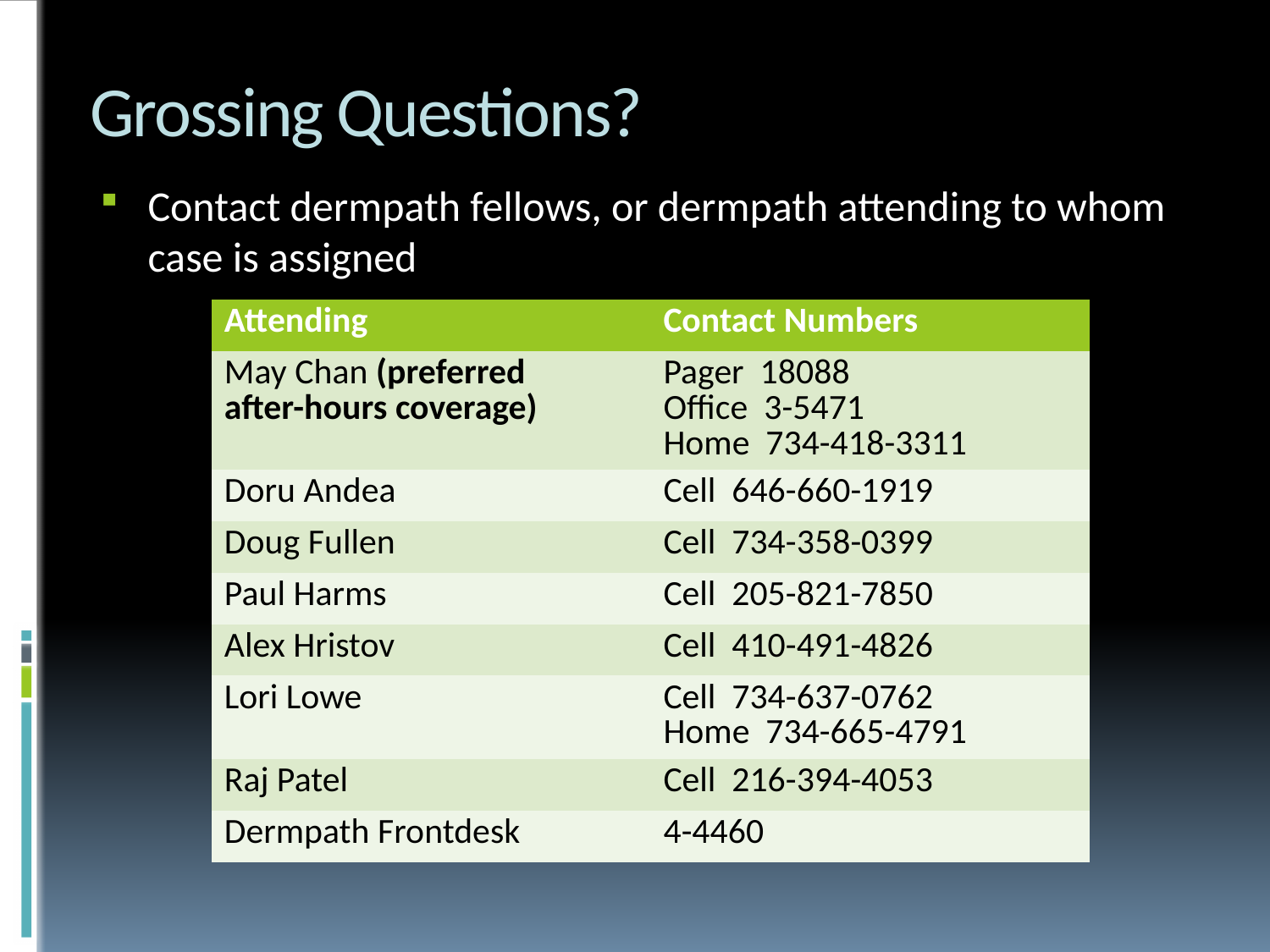

# Grossing Questions?
Contact dermpath fellows, or dermpath attending to whom case is assigned
| Attending | Contact Numbers |
| --- | --- |
| May Chan (preferred after-hours coverage) | Pager 18088 Office 3-5471 Home 734-418-3311 |
| Doru Andea | Cell 646-660-1919 |
| Doug Fullen | Cell 734-358-0399 |
| Paul Harms | Cell 205-821-7850 |
| Alex Hristov | Cell 410-491-4826 |
| Lori Lowe | Cell 734-637-0762 Home 734-665-4791 |
| Raj Patel | Cell 216-394-4053 |
| Dermpath Frontdesk | 4-4460 |